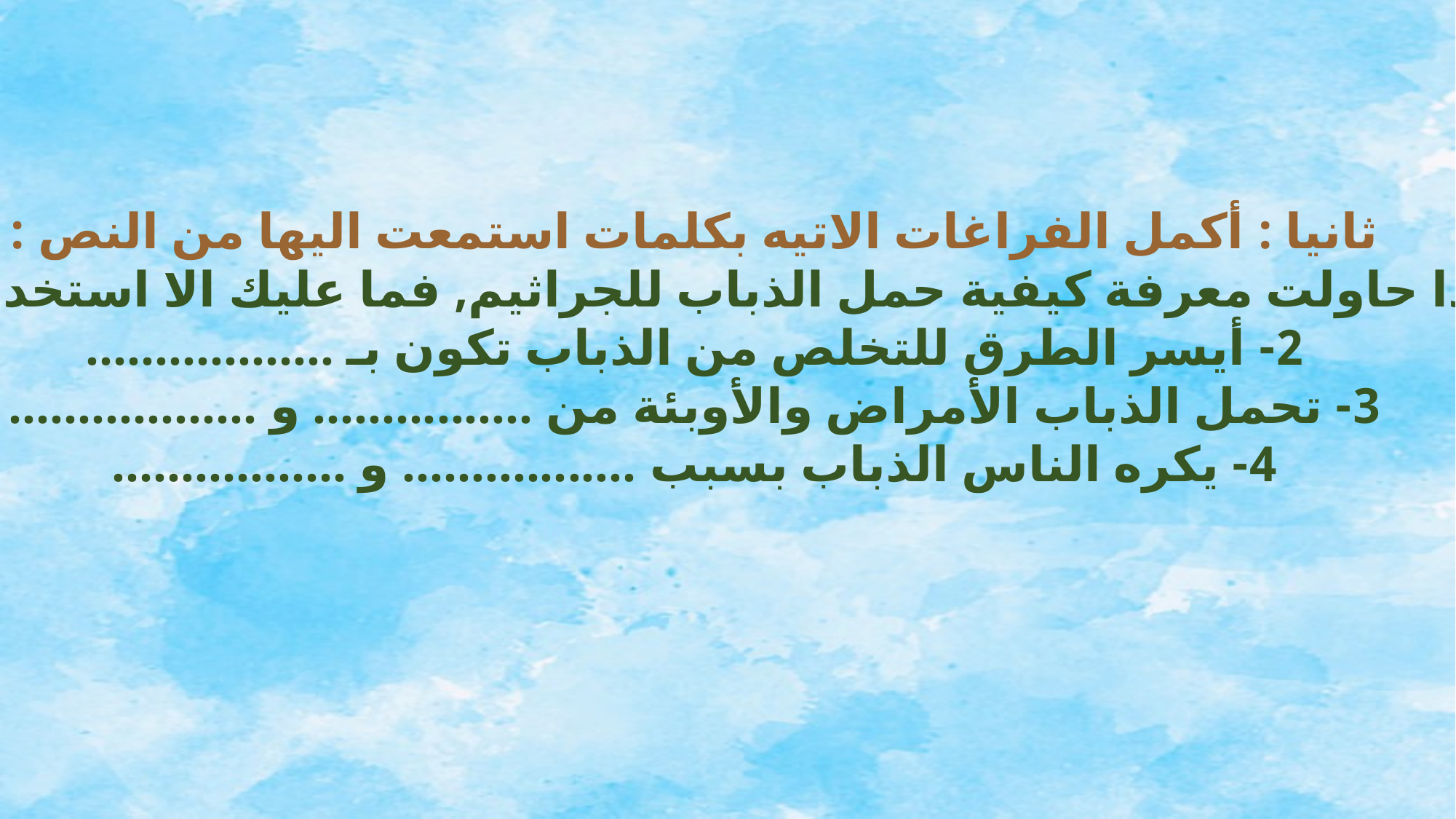

ثانيا : أكمل الفراغات الاتيه بكلمات استمعت اليها من النص :
1- اذا حاولت معرفة كيفية حمل الذباب للجراثيم, فما عليك الا استخدام........
2- أيسر الطرق للتخلص من الذباب تكون بـ ..................
3- تحمل الذباب الأمراض والأوبئة من ................ و ..................
4- يكره الناس الذباب بسبب ................. و .................